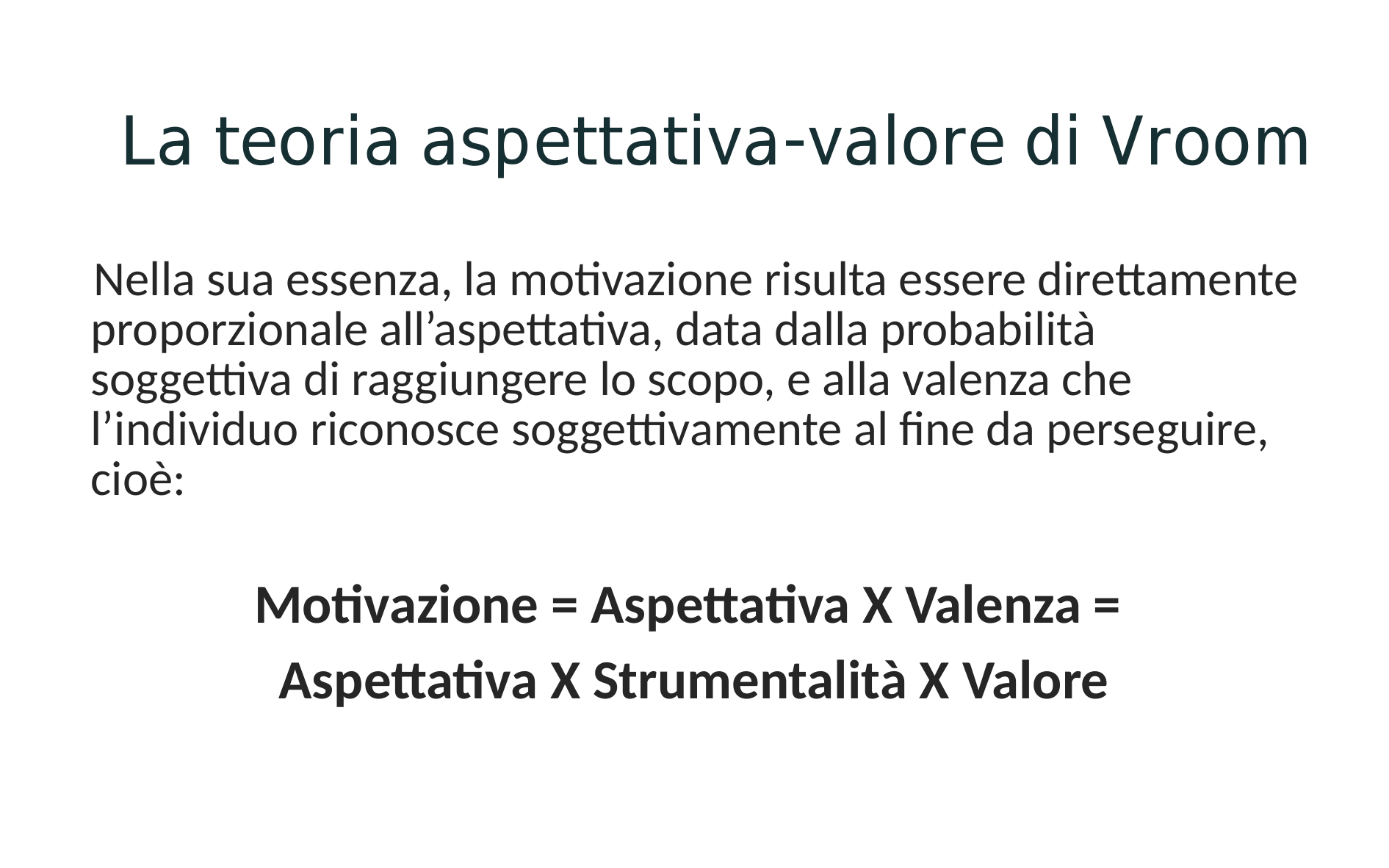

# La teoria aspettativa-valore di Vroom
Nella sua essenza, la motivazione risulta essere direttamente proporzionale all’aspettativa, data dalla probabilità soggettiva di raggiungere lo scopo, e alla valenza che l’individuo riconosce soggettivamente al fine da perseguire, cioè:

Motivazione = Aspettativa X Valenza =
Aspettativa X Strumentalità X Valore